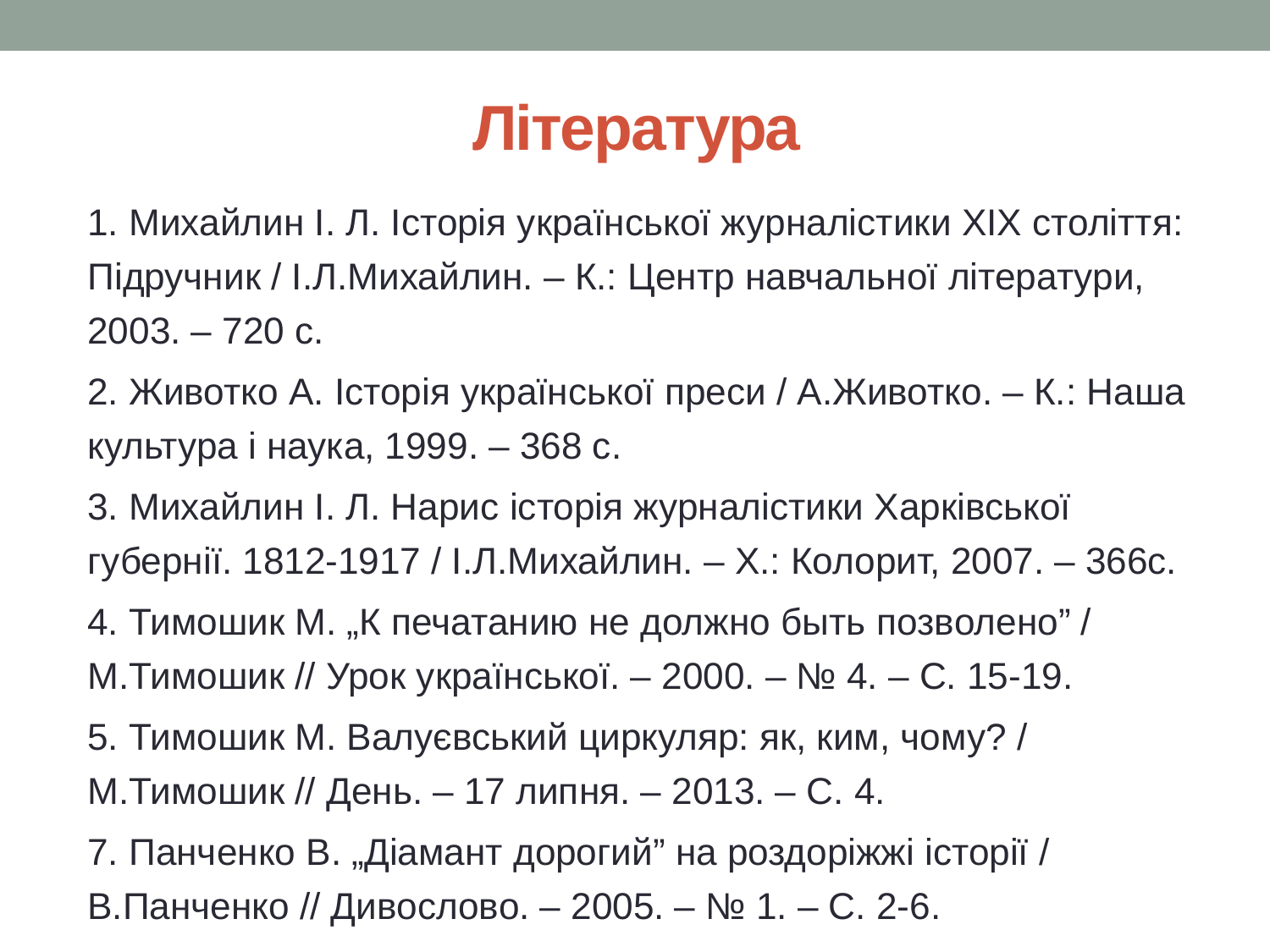

# Література

1. Михайлин І. Л. Історія української журналістики ХІХ століття: Підручник / І.Л.Михайлин. – К.: Центр навчальної літератури, 2003. – 720 с.
2. Животко А. Історія української преси / А.Животко. – К.: Наша культура і наука, 1999. – 368 с.
3. Михайлин І. Л. Нарис історія журналістики Харківської губернії. 1812-1917 / І.Л.Михайлин. – Х.: Колорит, 2007. – 366с.
4. Тимошик М. „К печатанию не должно быть позволено” / М.Тимошик // Урок української. – 2000. – № 4. – С. 15-19.
5. Тимошик М. Валуєвський циркуляр: як, ким, чому? / М.Тимошик // День. – 17 липня. – 2013. – С. 4.
7. Панченко В. „Діамант дорогий” на роздоріжжі історії / В.Панченко // Дивослово. – 2005. – № 1. – С. 2-6.